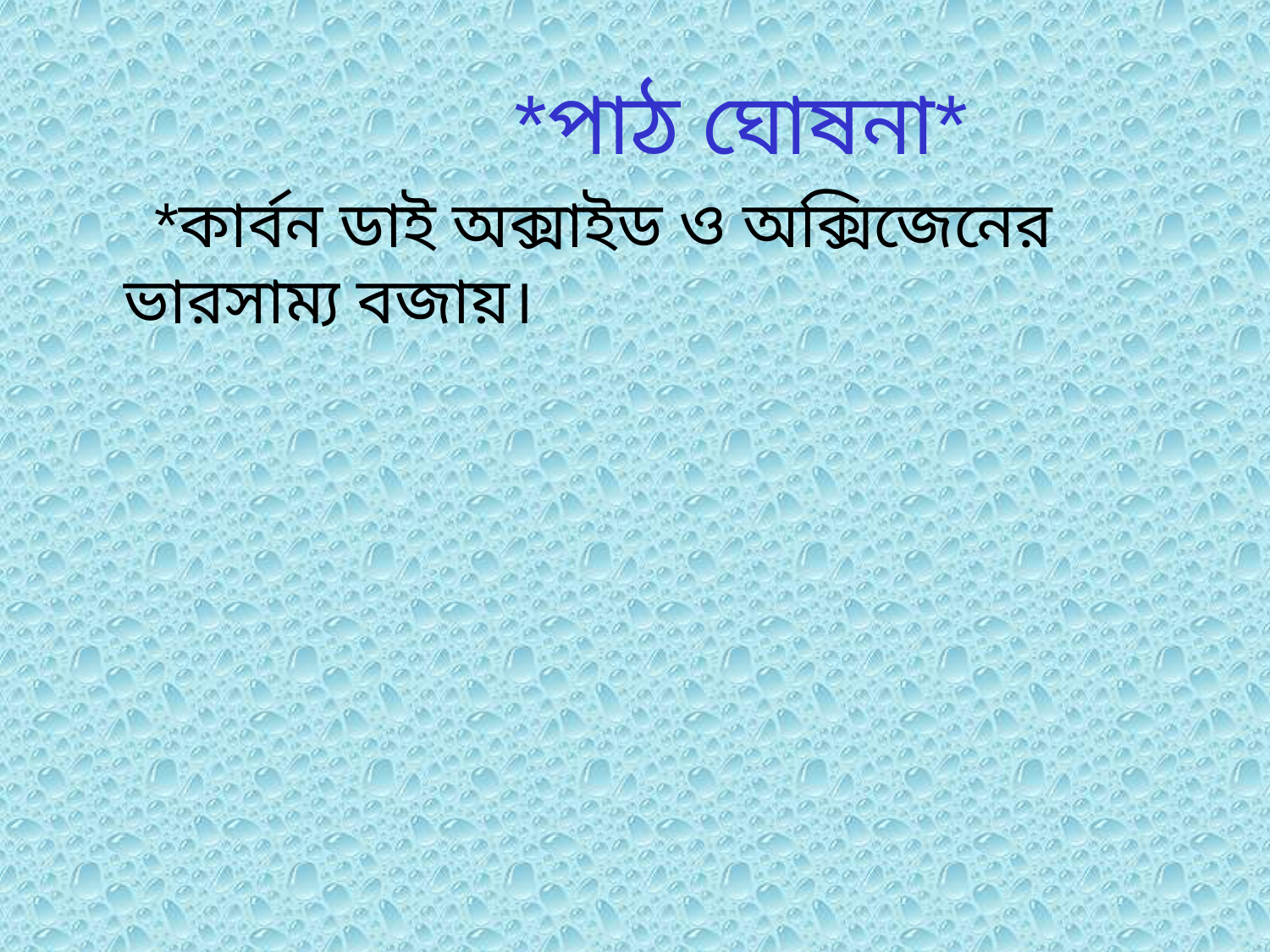

#
                            *পাঠ ঘোষনা*
     *কার্বন ডাই অক্সাইড ও অক্সিজেনের ভারসাম্য বজায়।